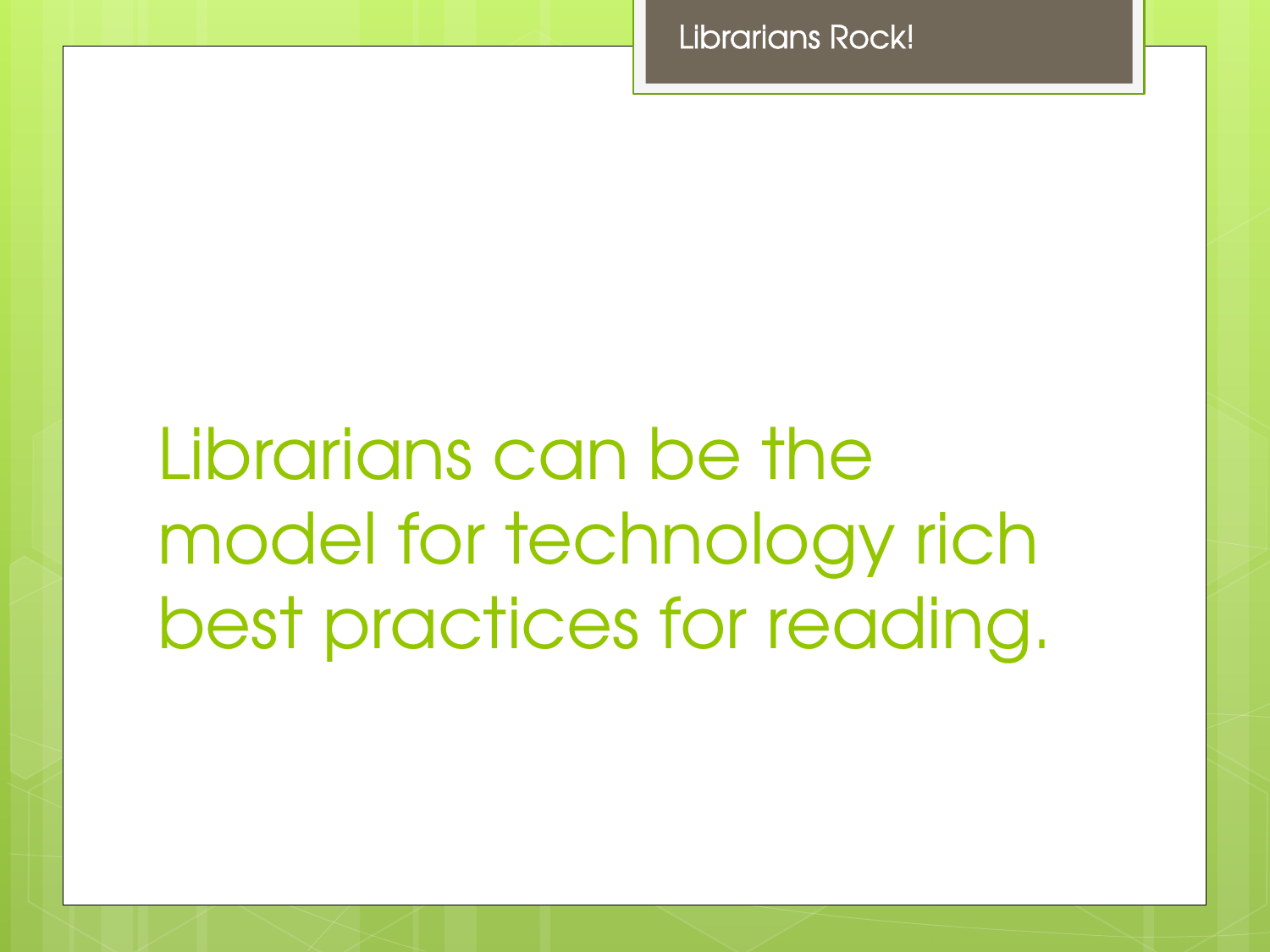

Librarians Rock!
# Librarians can be the model for technology rich best practices for reading.